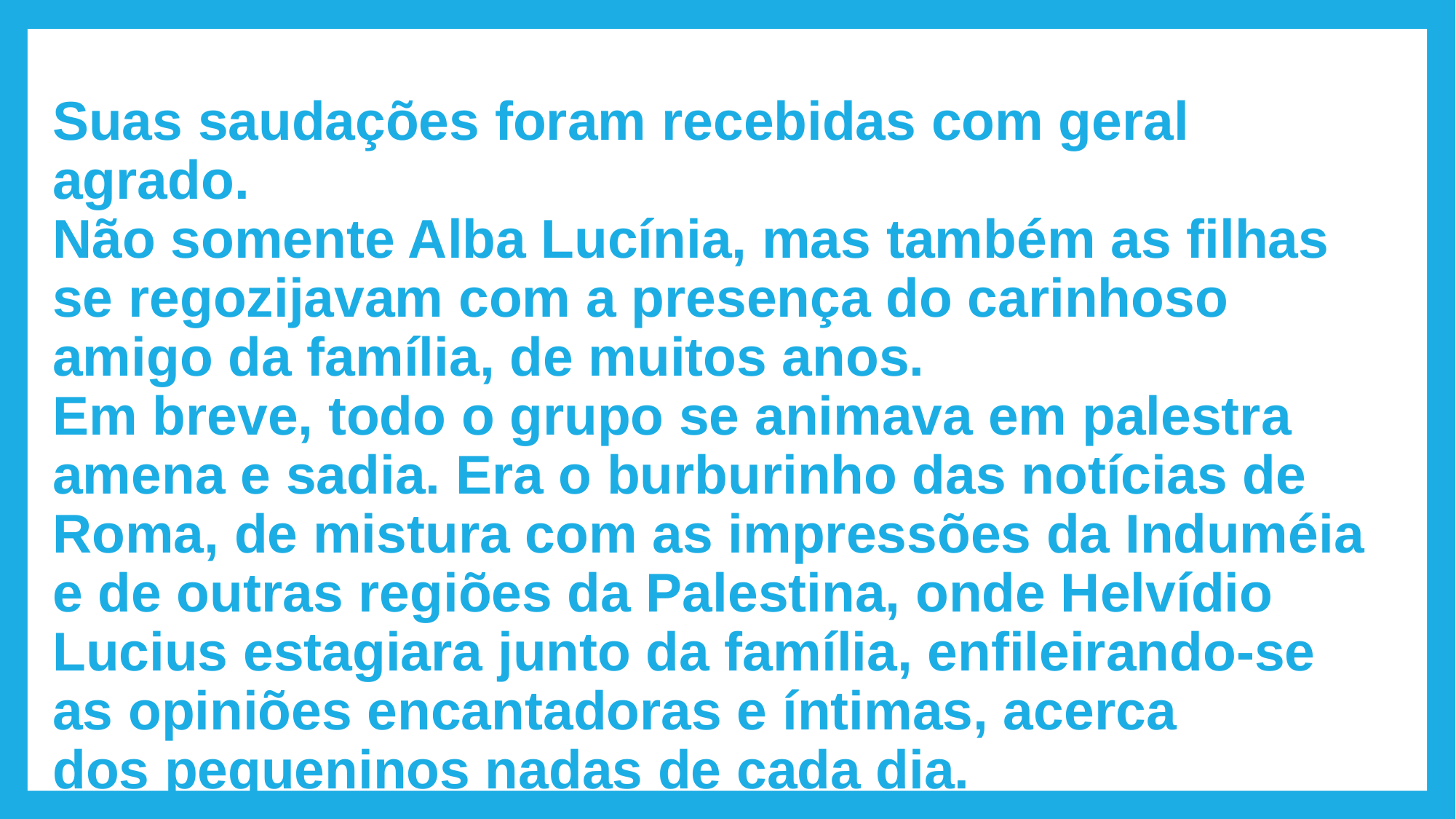

# Suas saudações foram recebidas com geral agrado. Não somente Alba Lucínia, mas também as filhas se regozijavam com a presença do carinhoso amigo da família, de muitos anos. Em breve, todo o grupo se animava em palestra amena e sadia. Era o burburinho das notícias de Roma, de mistura com as impressões da Induméia e de outras regiões da Palestina, onde Helvídio Lucius estagiara junto da família, enfileirando-se as opiniões encantadoras e íntimas, acerca dos pequeninos nadas de cada dia.